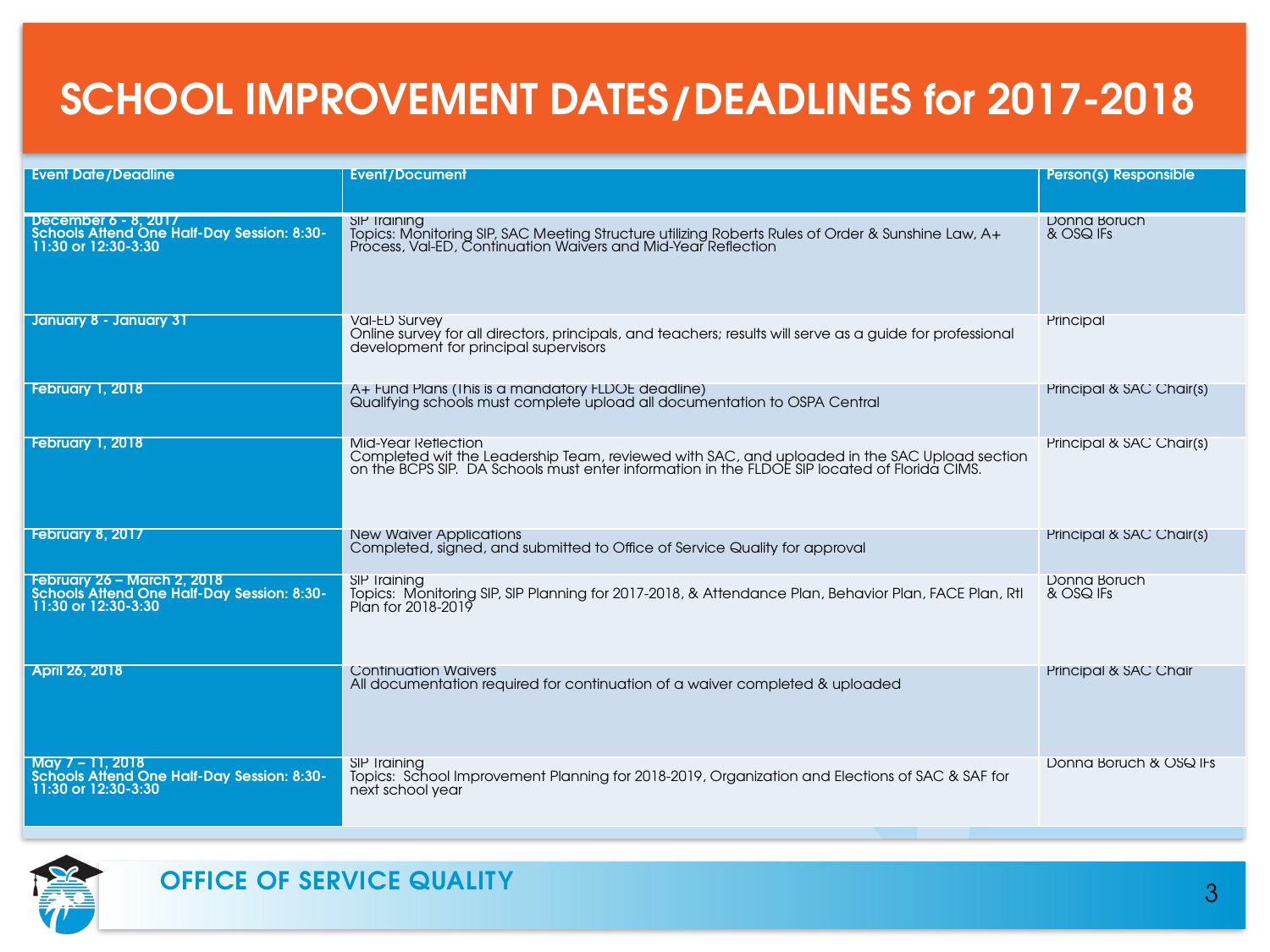

# SCHOOL IMPROVEMENT DATES/DEADLINES for 2017-2018
| Event Date/Deadline | Event/Document | Person(s) Responsible |
| --- | --- | --- |
| December 6 - 8, 2017 Schools Attend One Half-Day Session: 8:30-11:30 or 12:30-3:30 | SIP Training Topics: Monitoring SIP, SAC Meeting Structure utilizing Roberts Rules of Order & Sunshine Law, A+ Process, Val-ED, Continuation Waivers and Mid-Year Reflection | Donna Boruch & OSQ IFs |
| January 8 - January 31 | Val-ED Survey Online survey for all directors, principals, and teachers; results will serve as a guide for professional development for principal supervisors | Principal |
| February 1, 2018 | A+ Fund Plans (This is a mandatory FLDOE deadline) Qualifying schools must complete upload all documentation to OSPA Central | Principal & SAC Chair(s) |
| February 1, 2018 | Mid-Year Reflection Completed wit the Leadership Team, reviewed with SAC, and uploaded in the SAC Upload section on the BCPS SIP. DA Schools must enter information in the FLDOE SIP located of Florida CIMS. | Principal & SAC Chair(s) |
| February 8, 2017 | New Waiver Applications Completed, signed, and submitted to Office of Service Quality for approval | Principal & SAC Chair(s) |
| February 26 – March 2, 2018 Schools Attend One Half-Day Session: 8:30-11:30 or 12:30-3:30 | SIP Training Topics: Monitoring SIP, SIP Planning for 2017-2018, & Attendance Plan, Behavior Plan, FACE Plan, RtI Plan for 2018-2019 | Donna Boruch & OSQ IFs |
| April 26, 2018 | Continuation Waivers All documentation required for continuation of a waiver completed & uploaded | Principal & SAC Chair |
| May 7 – 11, 2018 Schools Attend One Half-Day Session: 8:30-11:30 or 12:30-3:30 | SIP Training Topics: School Improvement Planning for 2018-2019, Organization and Elections of SAC & SAF for next school year | Donna Boruch & OSQ IFs |
OFFICE OF SERVICE QUALITY

3